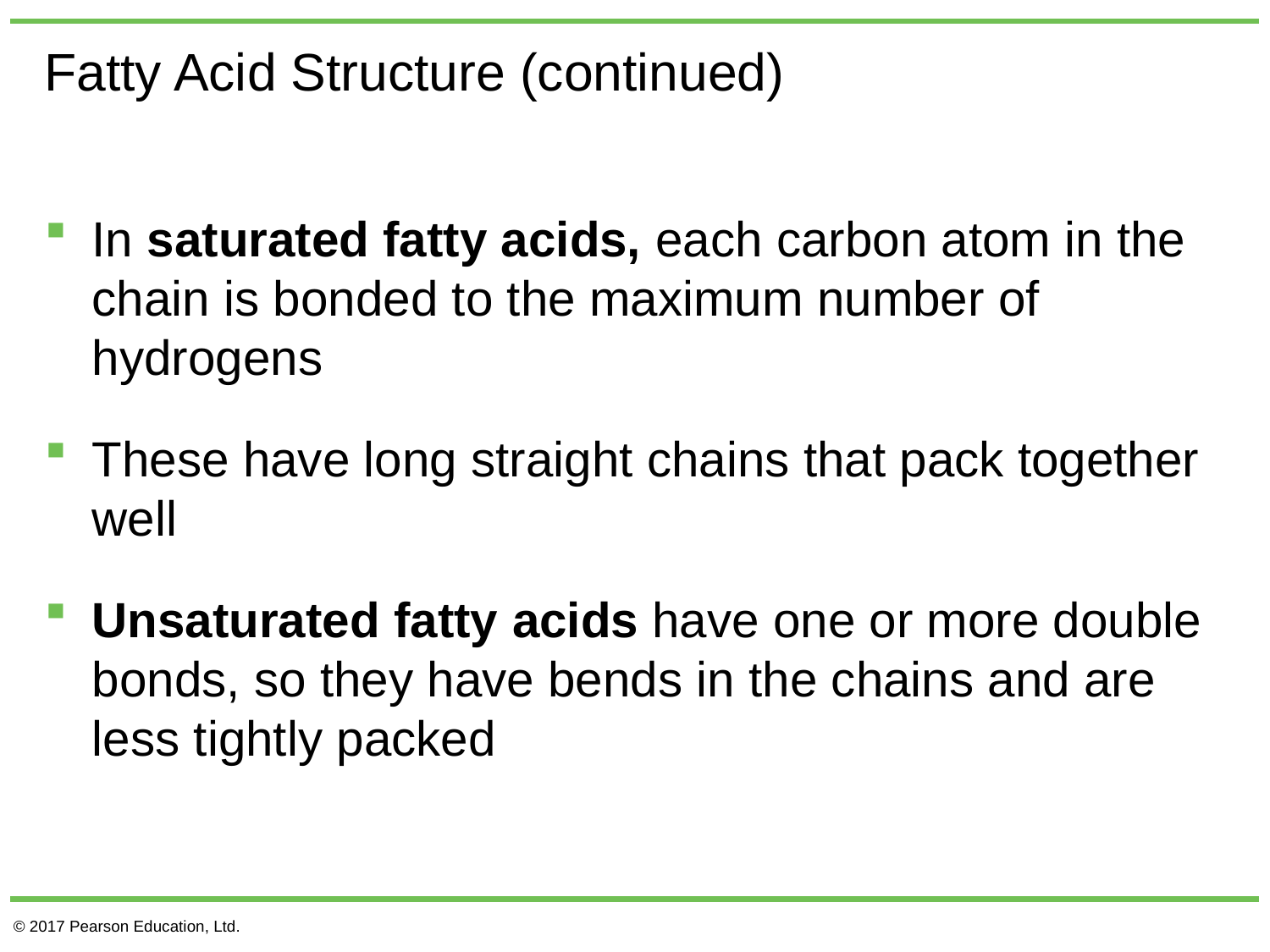

# Fatty Acid Structure (continued)
In saturated fatty acids, each carbon atom in the chain is bonded to the maximum number of hydrogens
These have long straight chains that pack together well
Unsaturated fatty acids have one or more double bonds, so they have bends in the chains and are less tightly packed
© 2017 Pearson Education, Ltd.